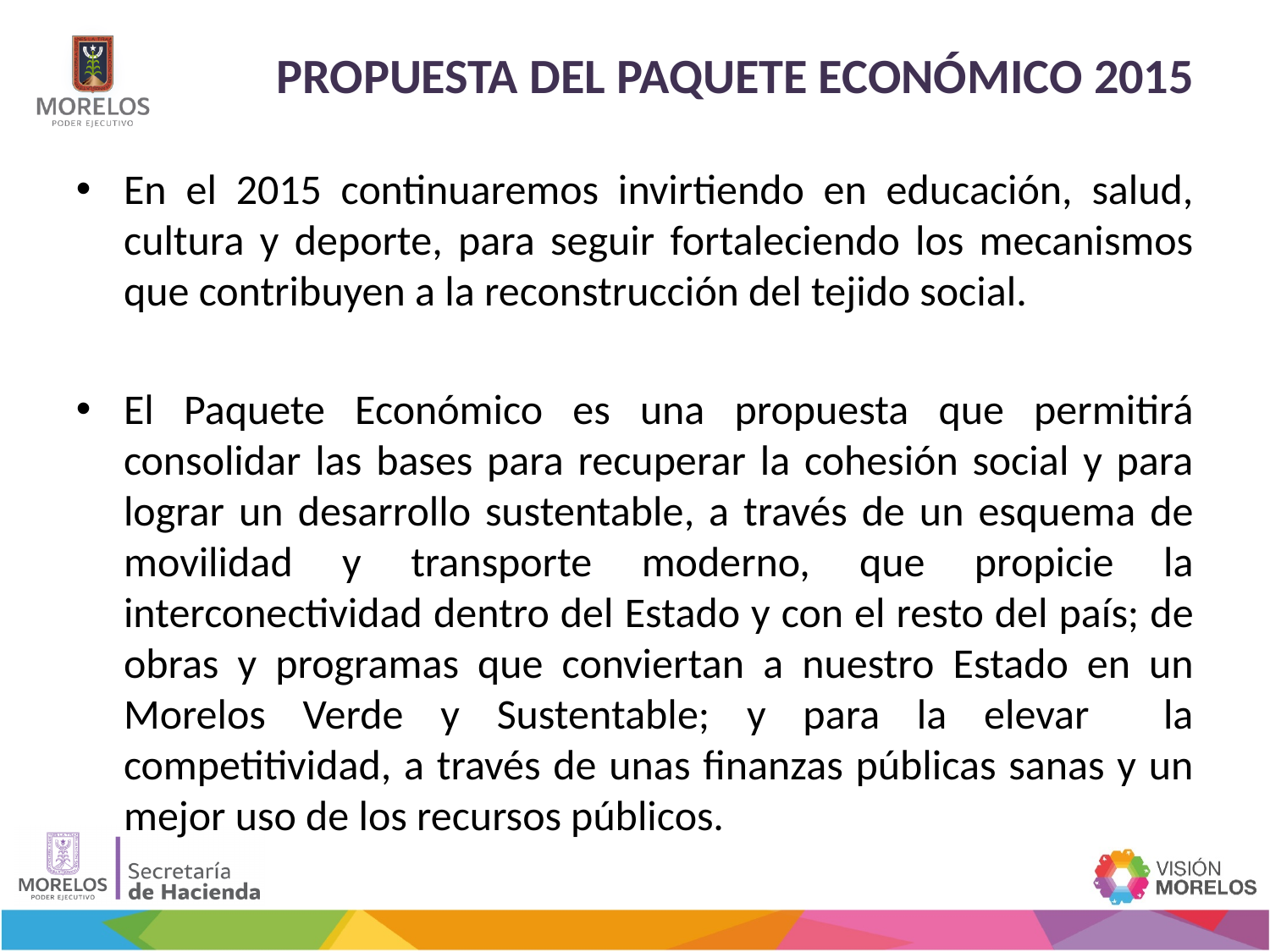

# Propuesta del Paquete Económico 2015
En el 2015 continuaremos invirtiendo en educación, salud, cultura y deporte, para seguir fortaleciendo los mecanismos que contribuyen a la reconstrucción del tejido social.

El Paquete Económico es una propuesta que permitirá consolidar las bases para recuperar la cohesión social y para lograr un desarrollo sustentable, a través de un esquema de movilidad y transporte moderno, que propicie la interconectividad dentro del Estado y con el resto del país; de obras y programas que conviertan a nuestro Estado en un Morelos Verde y Sustentable; y para la elevar  la competitividad, a través de unas finanzas públicas sanas y un mejor uso de los recursos públicos.